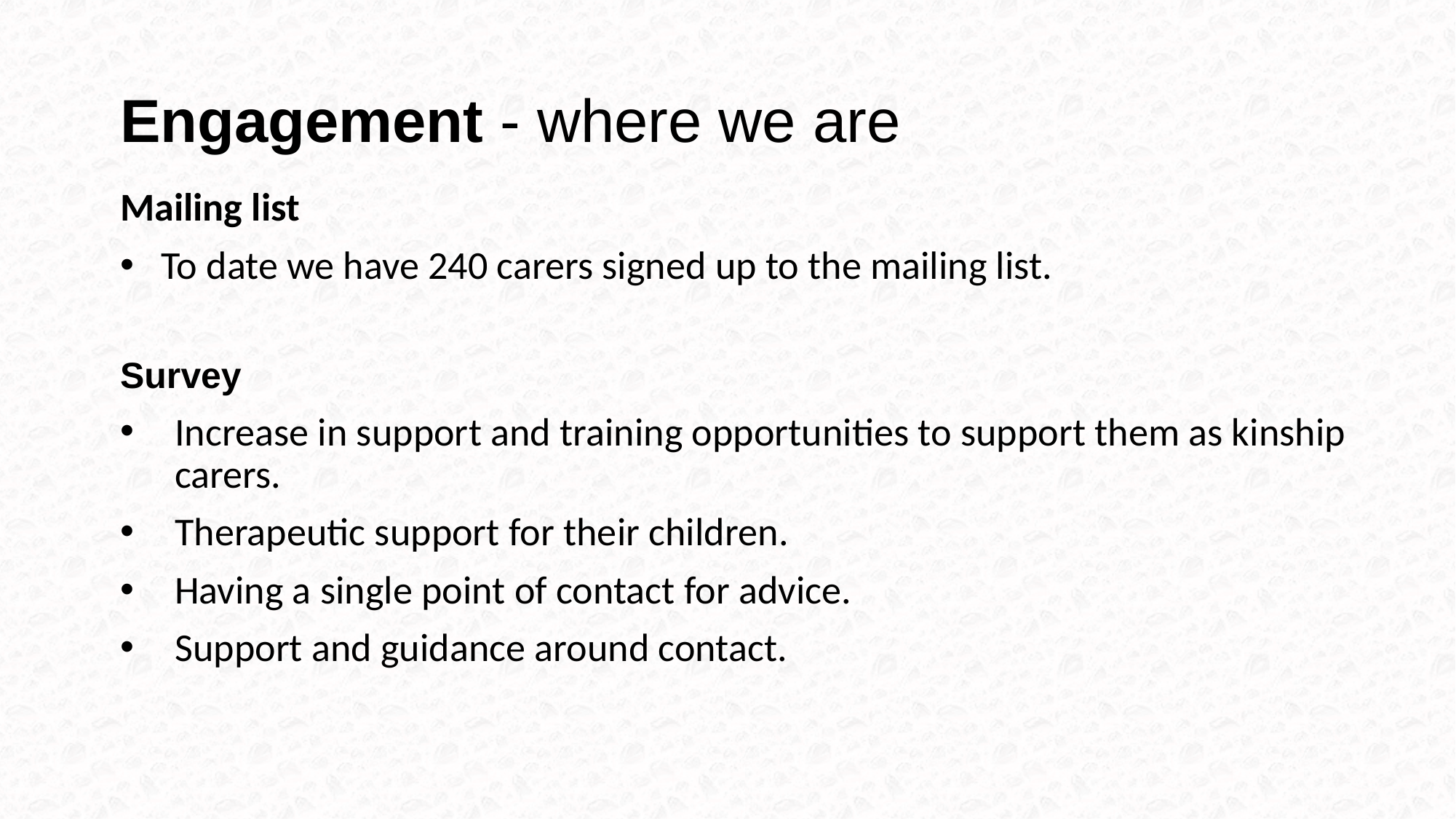

# Engagement - where we are
Mailing list
To date we have 240 carers signed up to the mailing list.

Survey
Increase in support and training opportunities to support them as kinship carers.
Therapeutic support for their children.
Having a single point of contact for advice.
Support and guidance around contact.